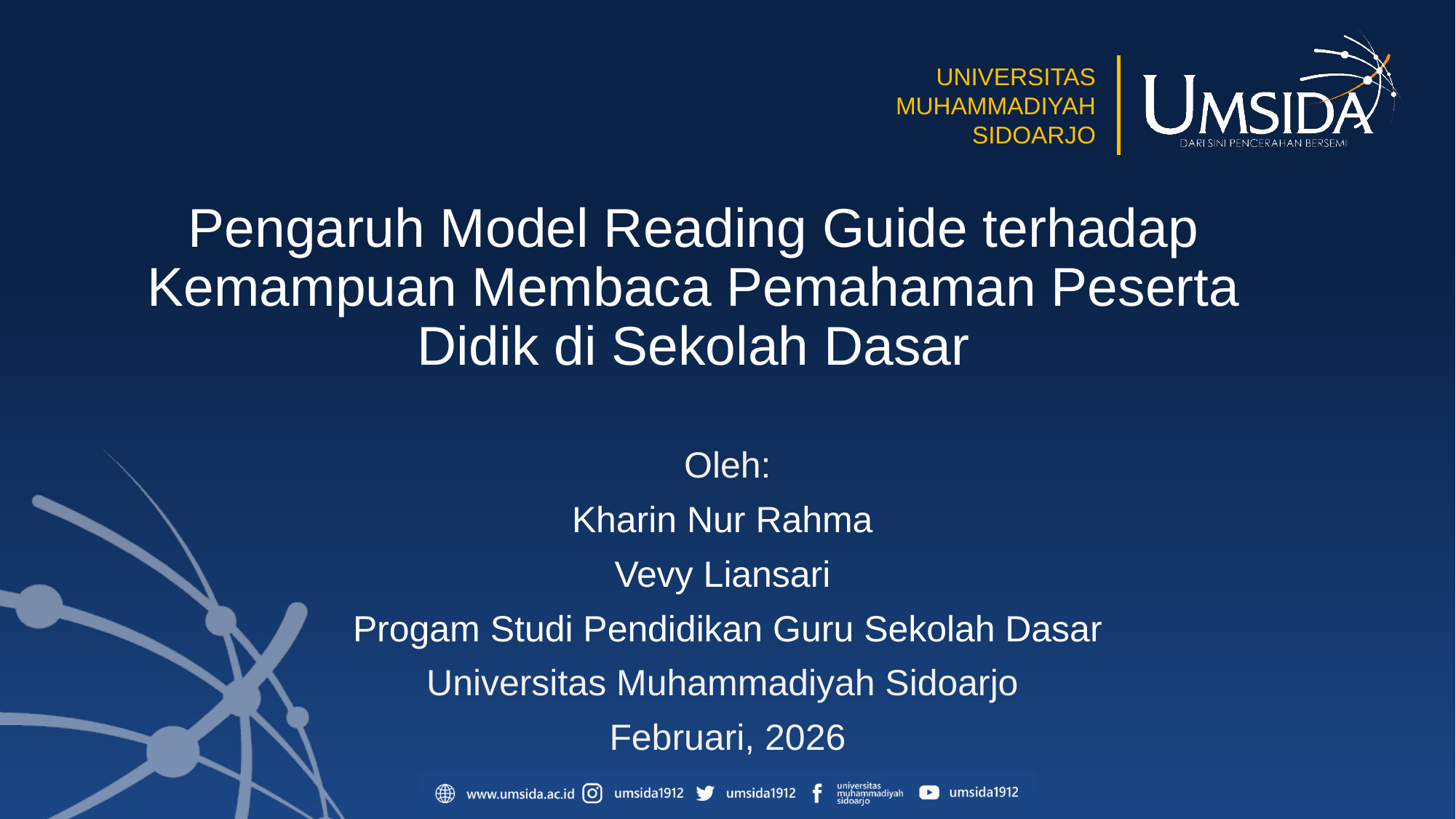

# Pengaruh Model Reading Guide terhadap Kemampuan Membaca Pemahaman Peserta Didik di Sekolah Dasar
Oleh:
Kharin Nur Rahma
Vevy Liansari
Progam Studi Pendidikan Guru Sekolah Dasar
Universitas Muhammadiyah Sidoarjo
Februari, 2026